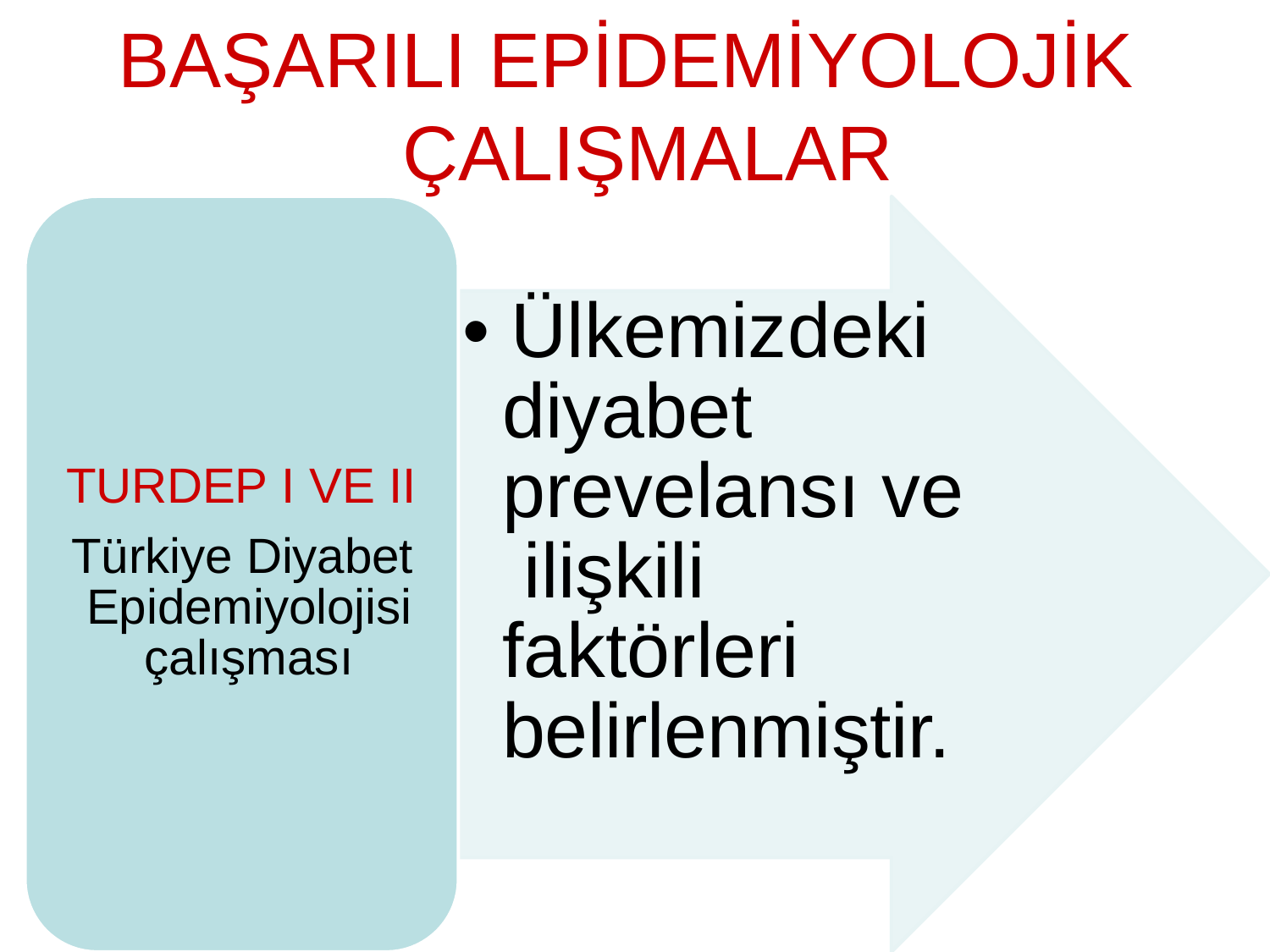

# BAŞARILI EPİDEMİYOLOJİK  ÇALIŞMALAR

• Ülkemizdeki  diyabet  prevelansı ve  ilişkili  faktörleri  belirlenmiştir.
TURDEP I VE II
Türkiye Diyabet  Epidemiyolojisi  çalışması